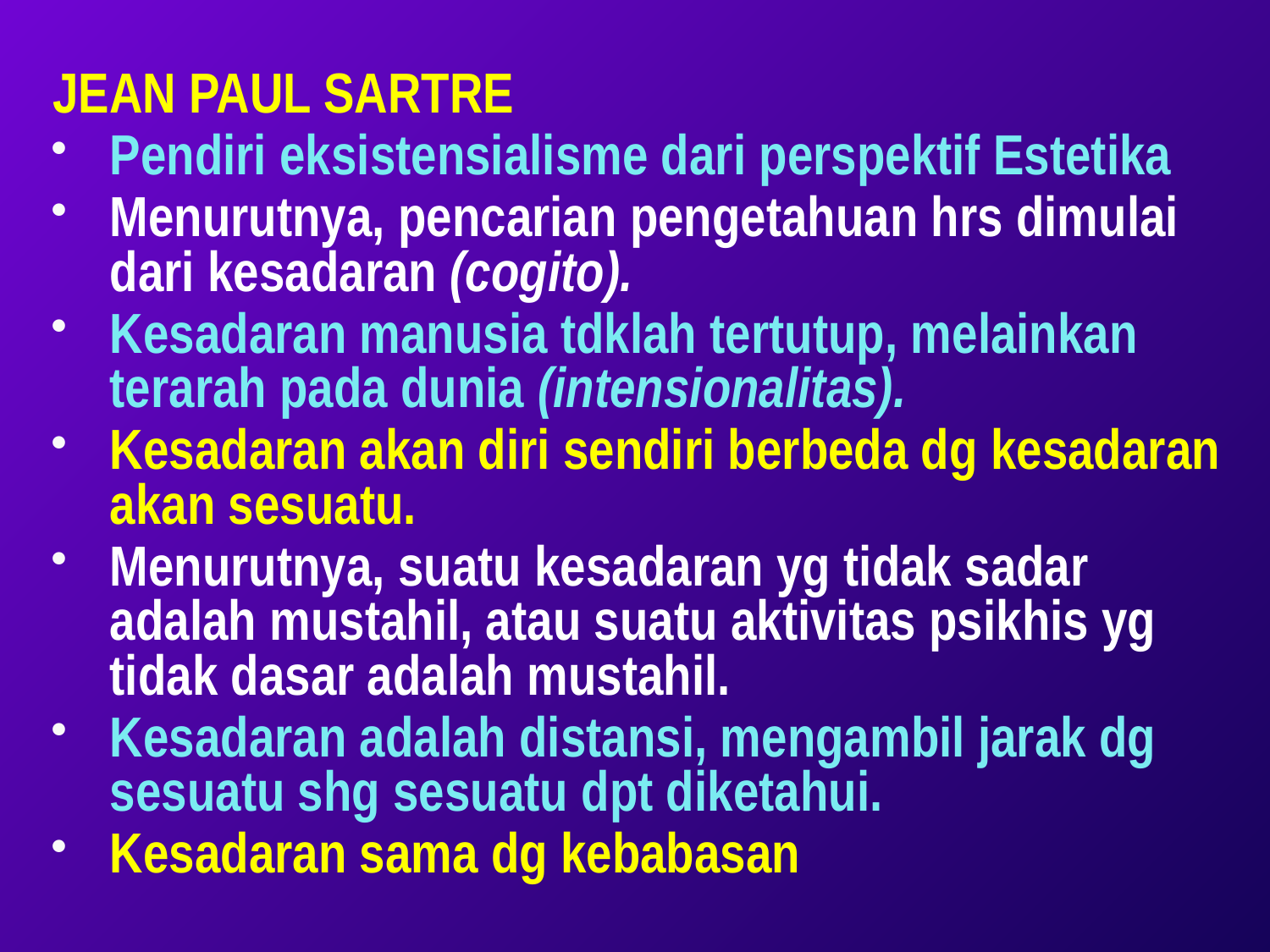

JEAN PAUL SARTRE
Pendiri eksistensialisme dari perspektif Estetika
Menurutnya, pencarian pengetahuan hrs dimulai dari kesadaran (cogito).
Kesadaran manusia tdklah tertutup, melainkan terarah pada dunia (intensionalitas).
Kesadaran akan diri sendiri berbeda dg kesadaran akan sesuatu.
Menurutnya, suatu kesadaran yg tidak sadar adalah mustahil, atau suatu aktivitas psikhis yg tidak dasar adalah mustahil.
Kesadaran adalah distansi, mengambil jarak dg sesuatu shg sesuatu dpt diketahui.
Kesadaran sama dg kebabasan